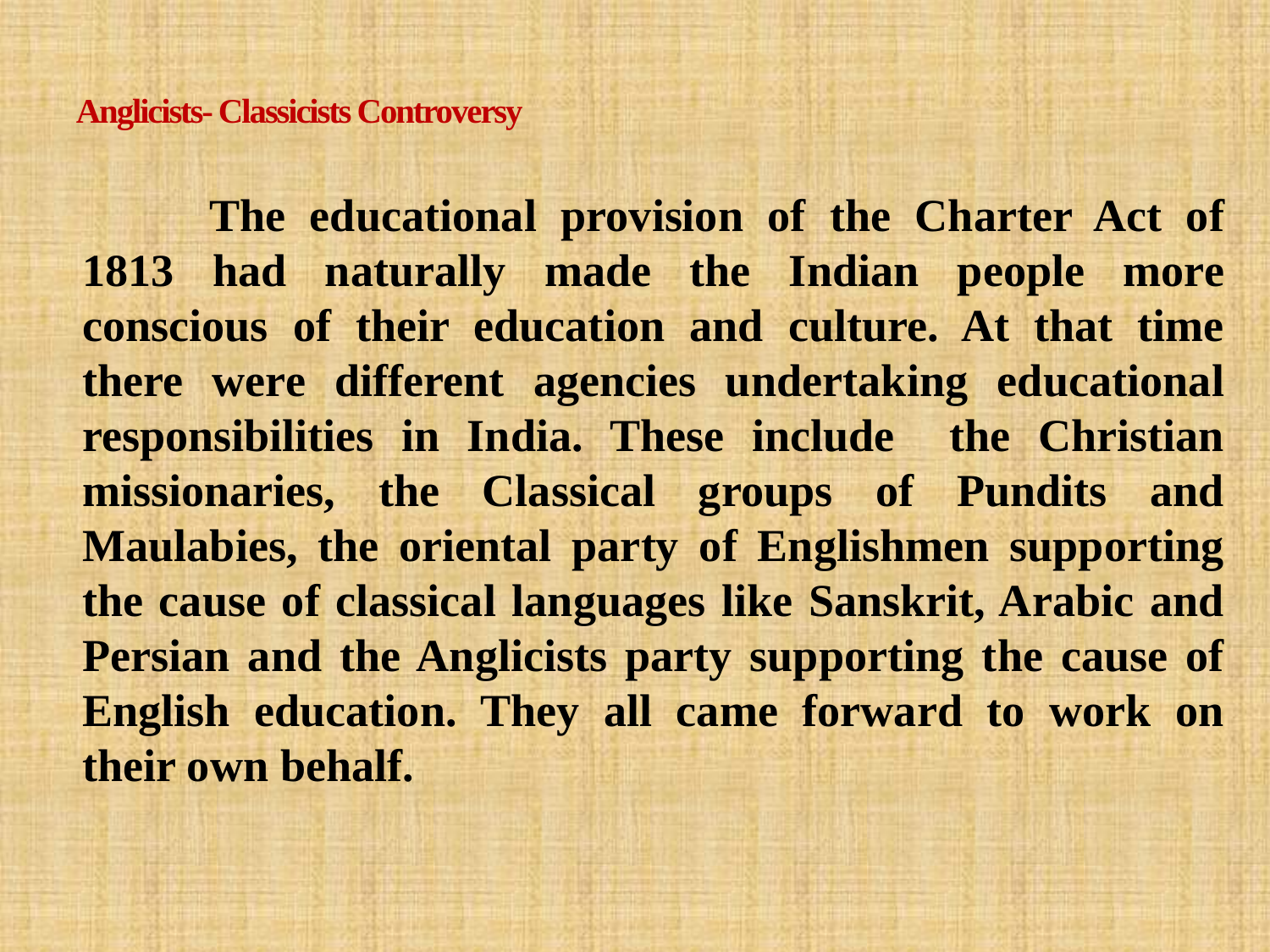

# Anglicists- Classicists Controversy
		The educational provision of the Charter Act of 1813 had naturally made the Indian people more conscious of their education and culture. At that time there were different agencies undertaking educational responsibilities in India. These include  the Christian missionaries, the Classical groups of Pundits and Maulabies, the oriental party of Englishmen supporting the cause of classical languages like Sanskrit, Arabic and Persian and the Anglicists party supporting the cause of English education. They all came forward to work on their own behalf.